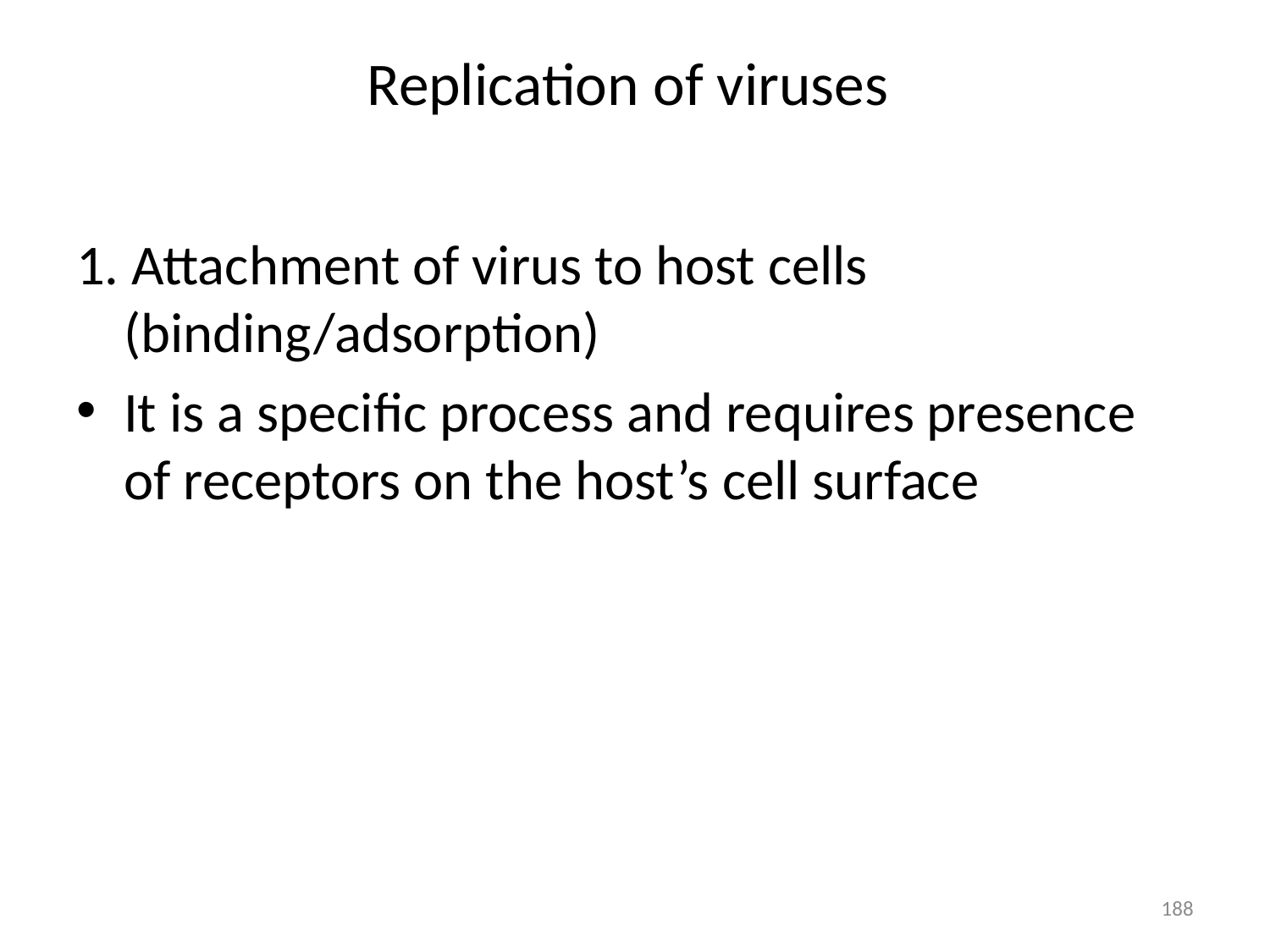

# Replication of viruses
1. Attachment of virus to host cells (binding/adsorption)
It is a specific process and requires presence of receptors on the host’s cell surface

188